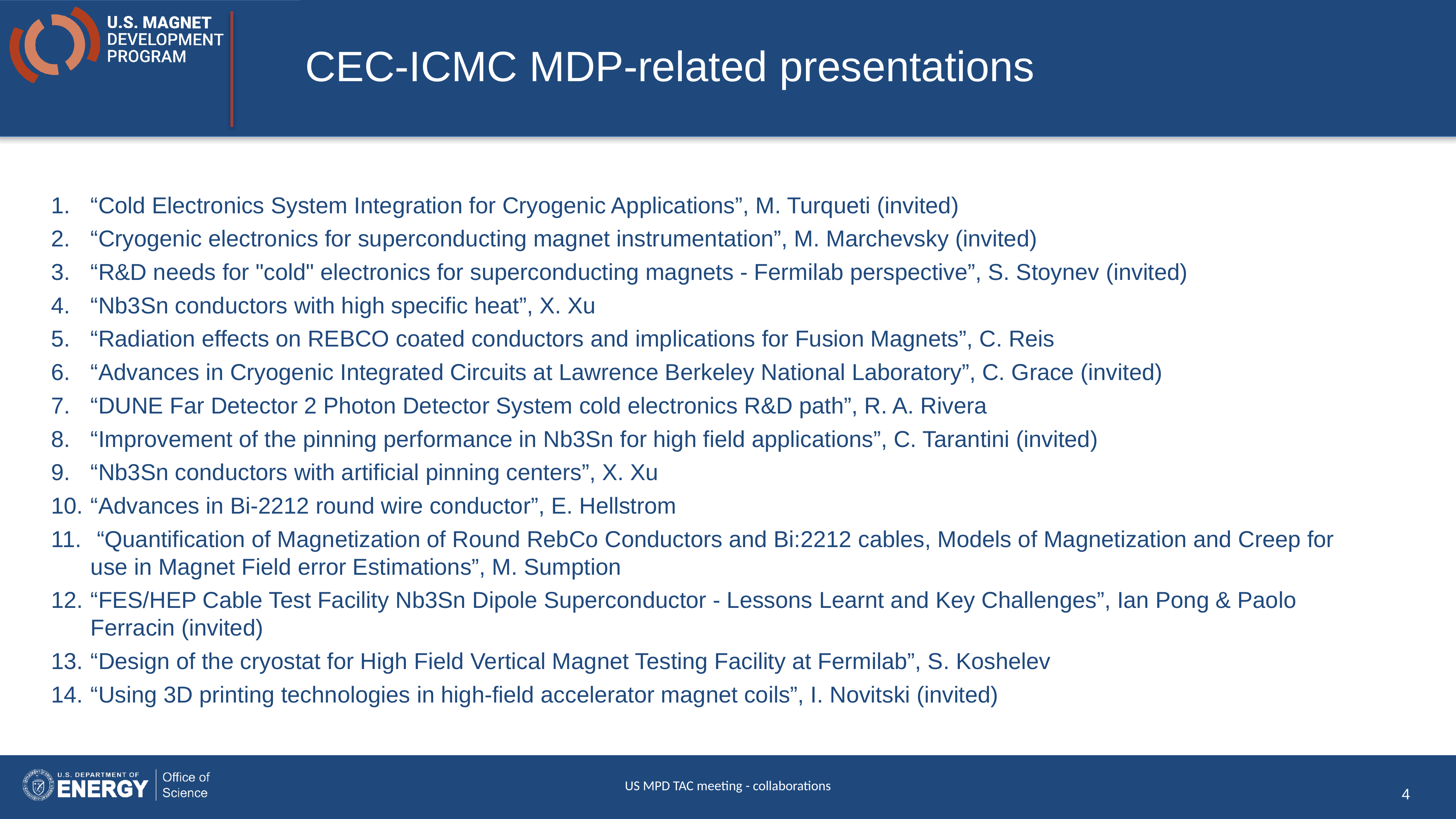

# CEC-ICMC MDP-related presentations
“Cold Electronics System Integration for Cryogenic Applications”, M. Turqueti (invited)
“Cryogenic electronics for superconducting magnet instrumentation”, M. Marchevsky (invited)
“R&D needs for "cold" electronics for superconducting magnets - Fermilab perspective”, S. Stoynev (invited)
“Nb3Sn conductors with high specific heat”, X. Xu
“Radiation effects on REBCO coated conductors and implications for Fusion Magnets”, C. Reis
“Advances in Cryogenic Integrated Circuits at Lawrence Berkeley National Laboratory”, C. Grace (invited)
“DUNE Far Detector 2 Photon Detector System cold electronics R&D path”, R. A. Rivera
“Improvement of the pinning performance in Nb3Sn for high field applications”, C. Tarantini (invited)
“Nb3Sn conductors with artificial pinning centers”, X. Xu
“Advances in Bi-2212 round wire conductor”, E. Hellstrom
 “Quantification of Magnetization of Round RebCo Conductors and Bi:2212 cables, Models of Magnetization and Creep for use in Magnet Field error Estimations”, M. Sumption
“FES/HEP Cable Test Facility Nb3Sn Dipole Superconductor - Lessons Learnt and Key Challenges”, Ian Pong & Paolo Ferracin (invited)
“Design of the cryostat for High Field Vertical Magnet Testing Facility at Fermilab”, S. Koshelev
“Using 3D printing technologies in high-field accelerator magnet coils”, I. Novitski (invited)

US MPD TAC meeting - collaborations
4